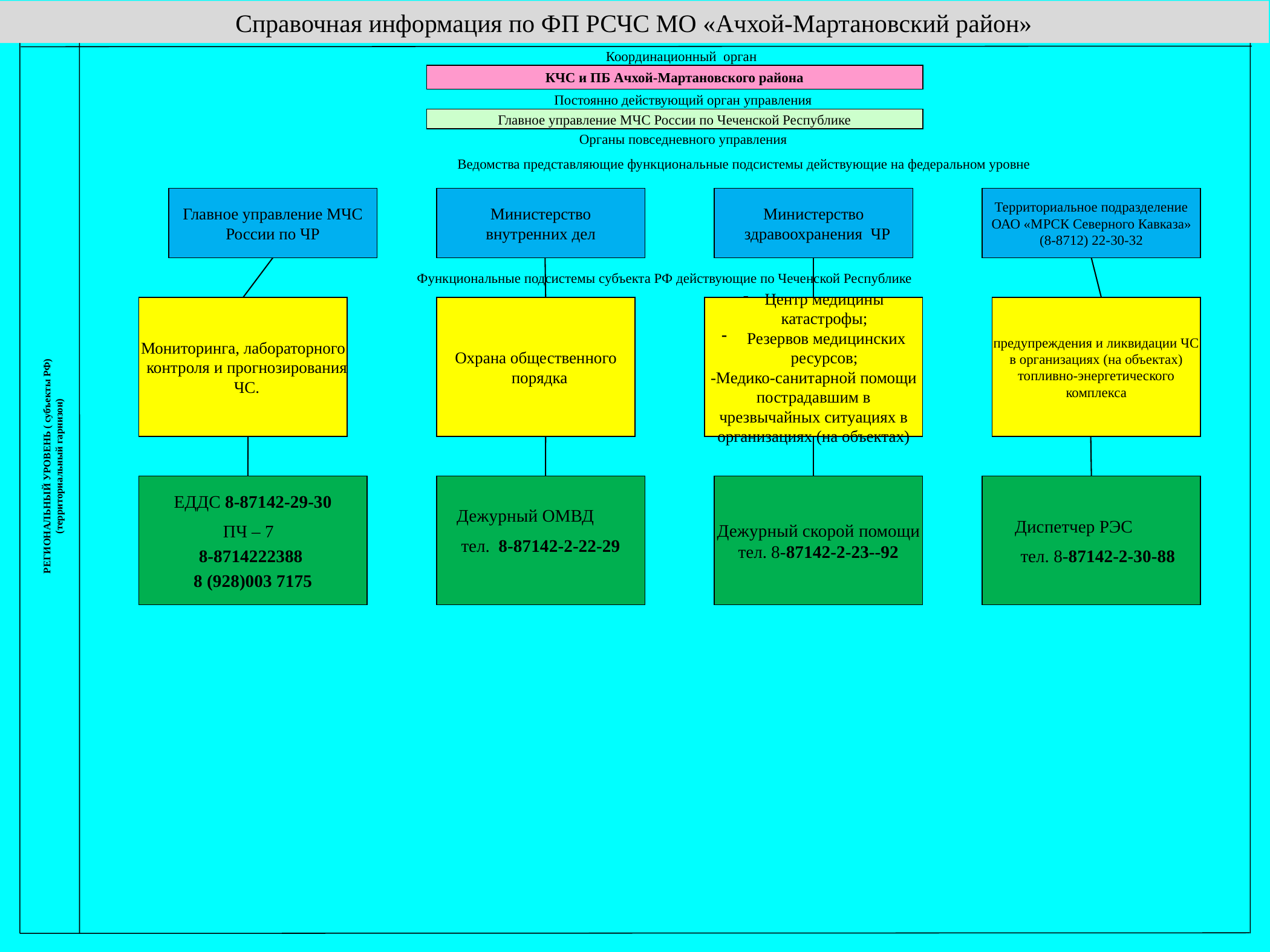

Справочная информация по ФП РСЧС МО «Ачхой-Мартановский район»

УРОВЕНЬ

Координационный  орган
КЧС и ПБ Ачхой-Мартановского района
Постоянно действующий орган управления
Главное управление МЧС России по Чеченской Республике
Органы повседневного управления
Ведомства представляющие функциональные подсистемы действующие на федеральном уровне
Главное управление МЧС России по ЧР
Министерство
 внутренних дел
Министерство здравоохранения  ЧР
Территориальное подразделение ОАО «МРСК Северного Кавказа»
(8-8712) 22-30-32
Функциональные подсистемы субъекта РФ действующие по Чеченской Республике
Мониторинга, лабораторного контроля и прогнозирования ЧС.
Охрана общественного порядка
Центр медицины катастрофы;
 Резервов медицинских ресурсов;
-Медико-санитарной помощи пострадавшим в чрезвычайных ситуациях в организациях (на объектах)
предупреждения и ликвидации ЧС в организациях (на объектах) топливно-энергетического комплекса
РЕГИОНАЛЬНЫЙ УРОВЕНЬ ( субъекты РФ)
(территориальный гарнизон)

ЕДДС 8-87142-29-30
ПЧ – 7
8-8714222388
8 (928)003 7175

Дежурный ОМВД
 тел.  8-87142-2-22-29

Дежурный скорой помощи тел. 8-87142-2-23--92

Диспетчер РЭС
   тел. 8-87142-2-30-88